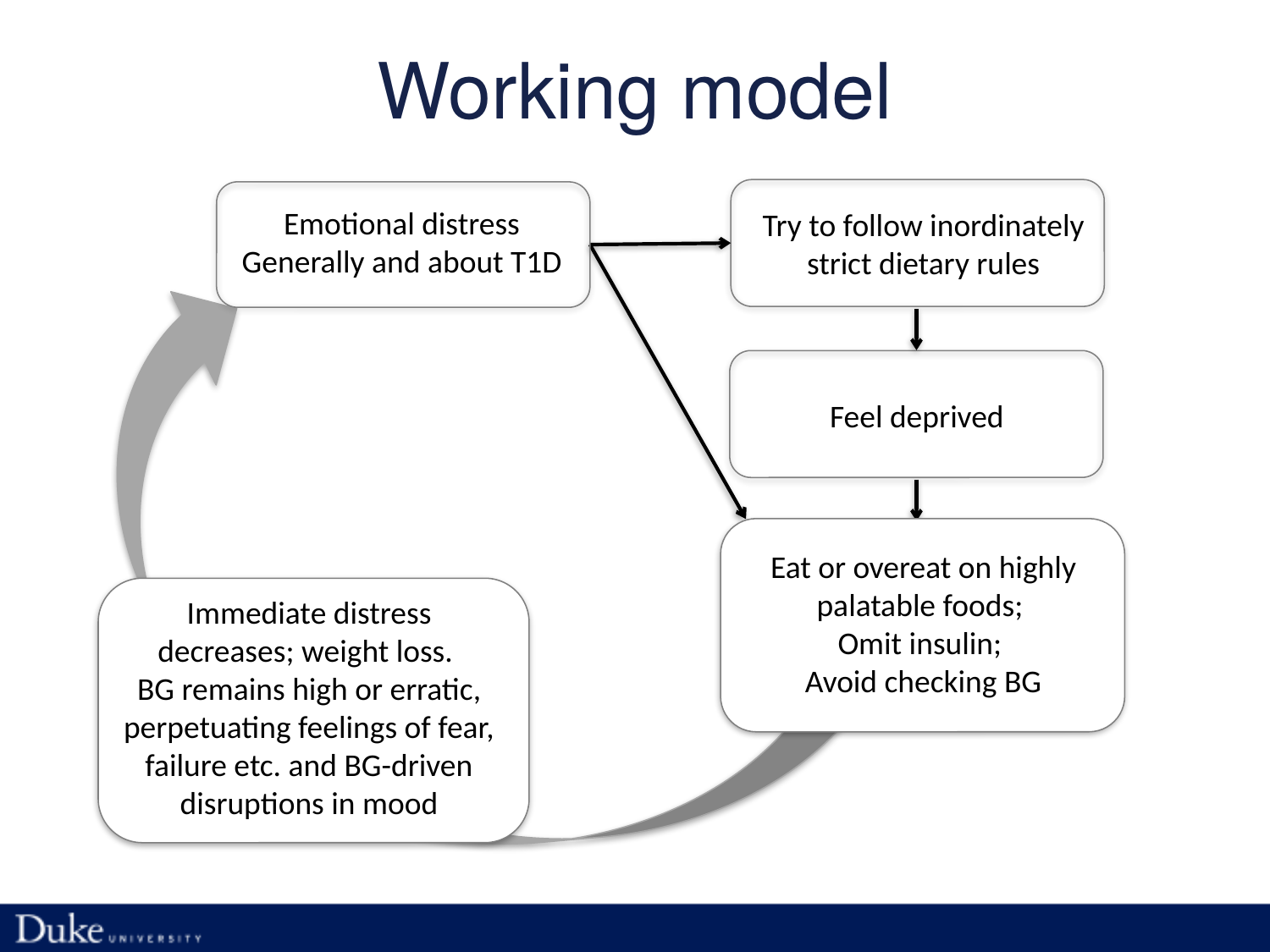

# Working model

Try to follow inordinately strict dietary rules

Emotional distress
Generally and about T1D

Feel deprived

Eat or overeat on highly palatable foods;
Omit insulin;
Avoid checking BG

Immediate distress decreases; weight loss.
BG remains high or erratic, perpetuating feelings of fear, failure etc. and BG-driven disruptions in mood